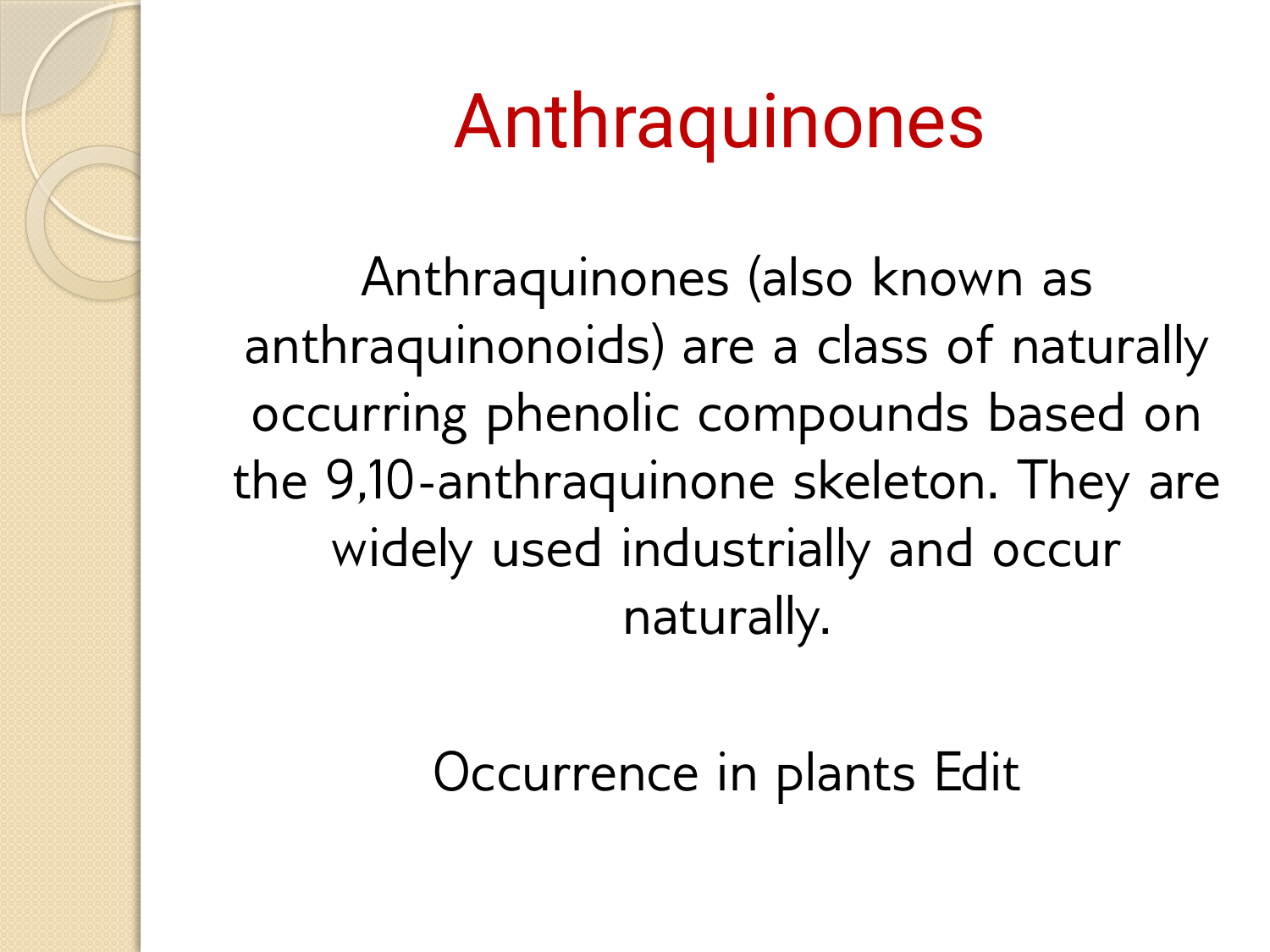

# Anthraquinones
Anthraquinones (also known as anthraquinonoids) are a class of naturally occurring phenolic compounds based on the 9,10-anthraquinone skeleton. They are widely used industrially and occur naturally.

Occurrence in plants Edit